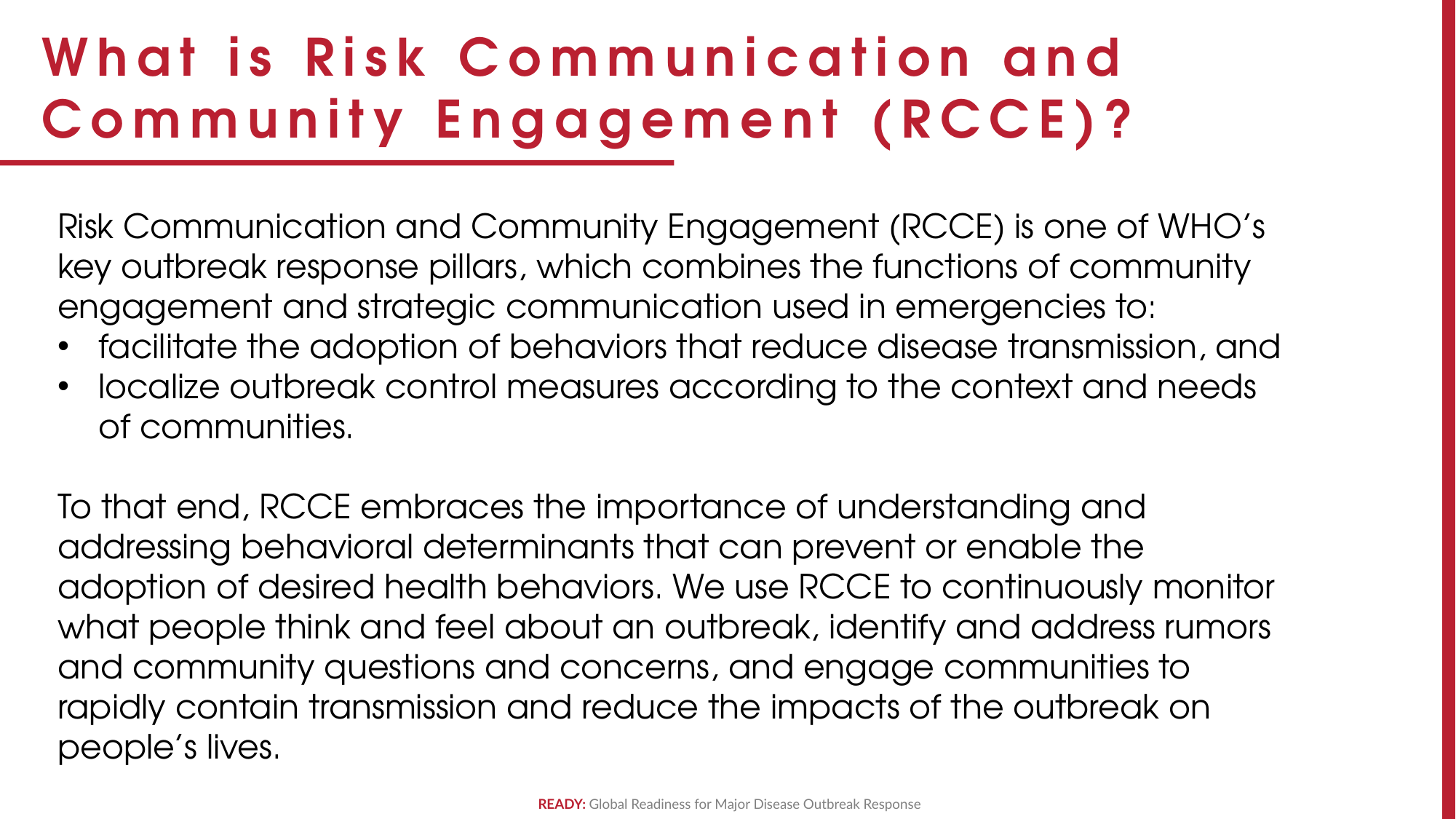

What is Risk Communication and Community Engagement (RCCE)?

Risk Communication and Community Engagement (RCCE) is one of WHO’s key outbreak response pillars, which combines the functions of community engagement and strategic communication used in emergencies to:
facilitate the adoption of behaviors that reduce disease transmission, and
localize outbreak control measures according to the context and needs of communities.
To that end, RCCE embraces the importance of understanding and addressing behavioral determinants that can prevent or enable the adoption of desired health behaviors. We use RCCE to continuously monitor what people think and feel about an outbreak, identify and address rumors and community questions and concerns, and engage communities to rapidly contain transmission and reduce the impacts of the outbreak on people’s lives.
SLIDE TWO
READY: Global Readiness for Major Disease Outbreak Response